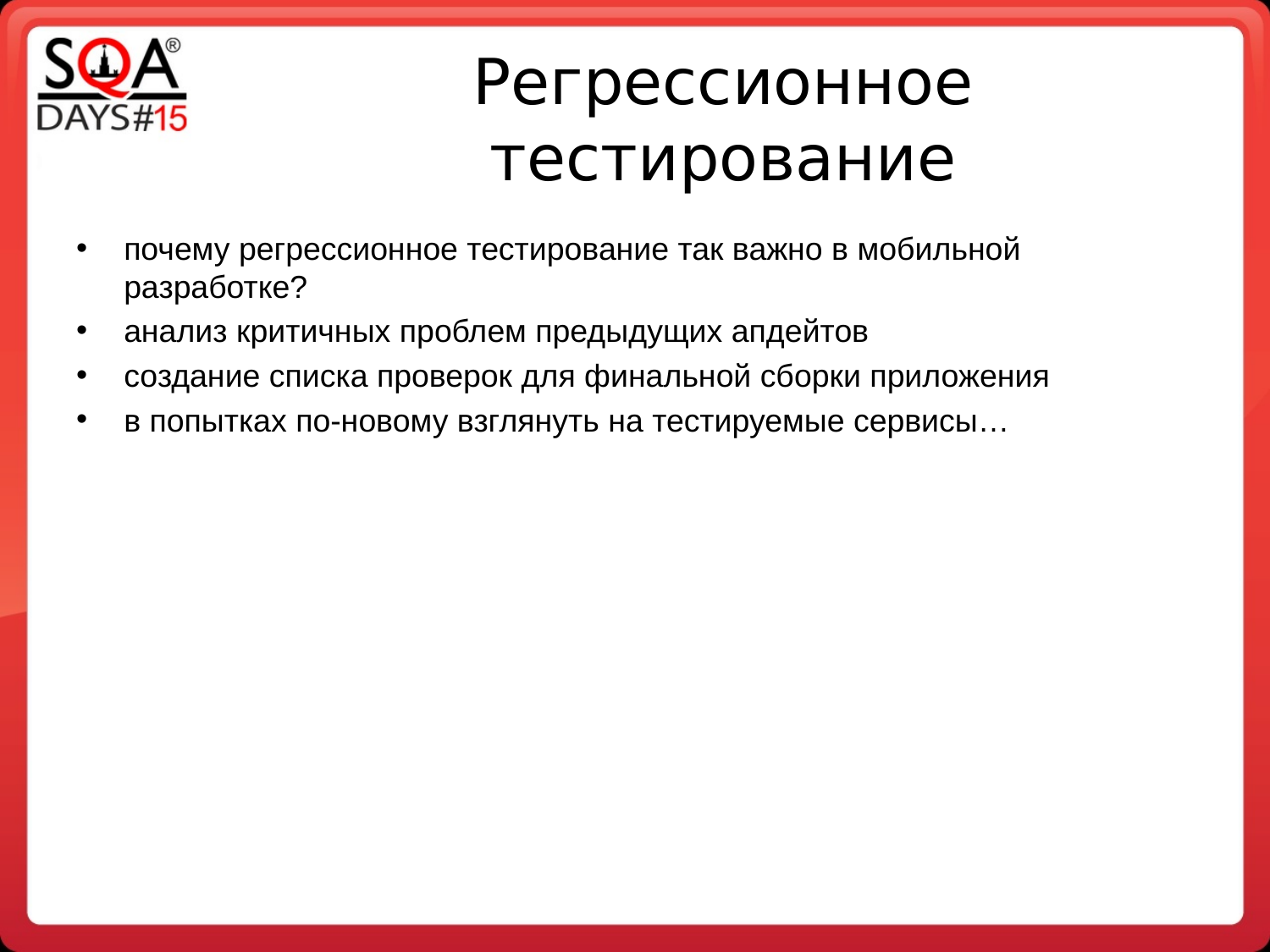

Регрессионное тестирование
почему регрессионное тестирование так важно в мобильной разработке?
анализ критичных проблем предыдущих апдейтов
создание списка проверок для финальной сборки приложения
в попытках по-новому взглянуть на тестируемые сервисы…